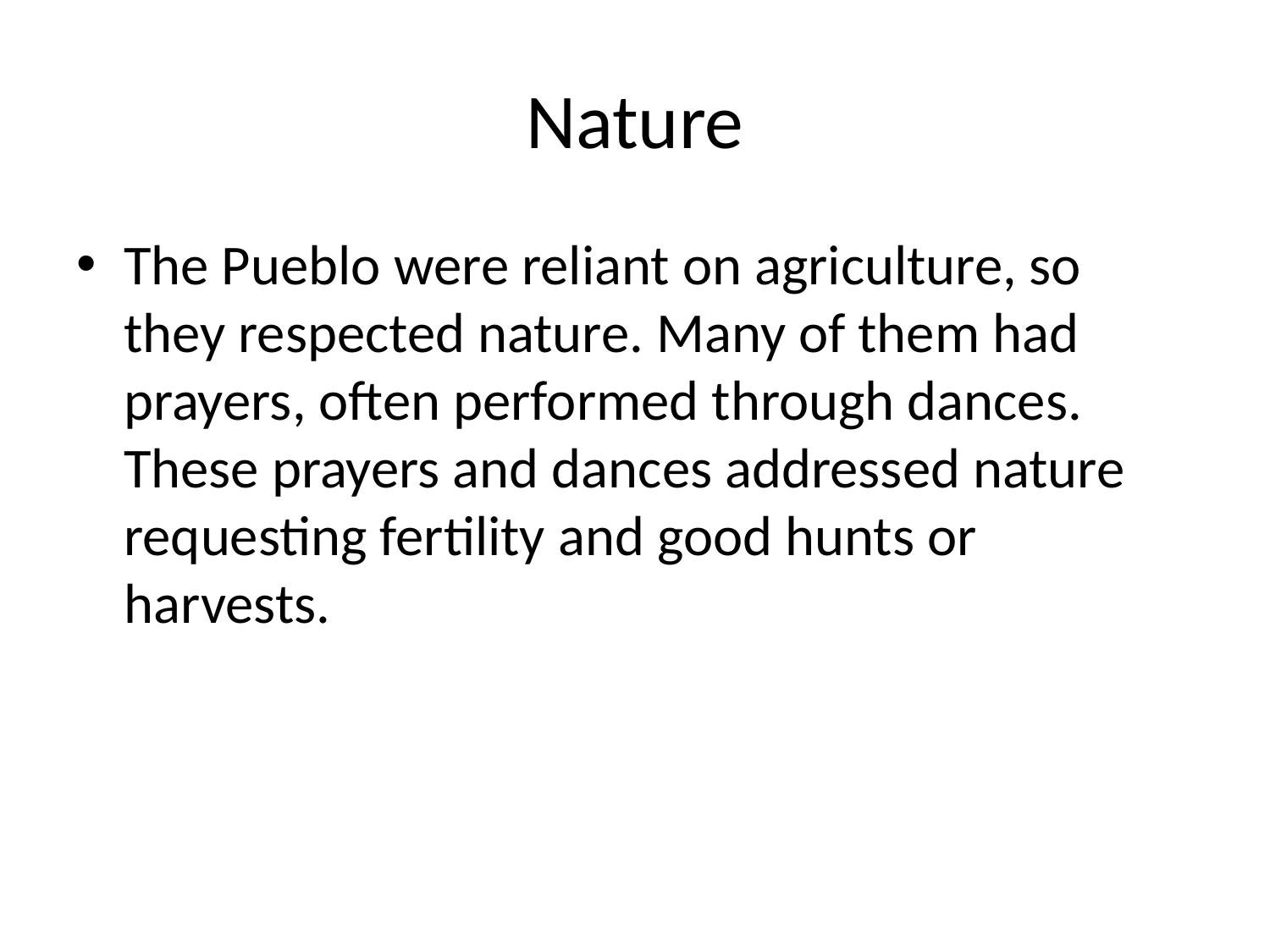

# Nature
The Pueblo were reliant on agriculture, so they respected nature. Many of them had prayers, often performed through dances. These prayers and dances addressed nature requesting fertility and good hunts or harvests.